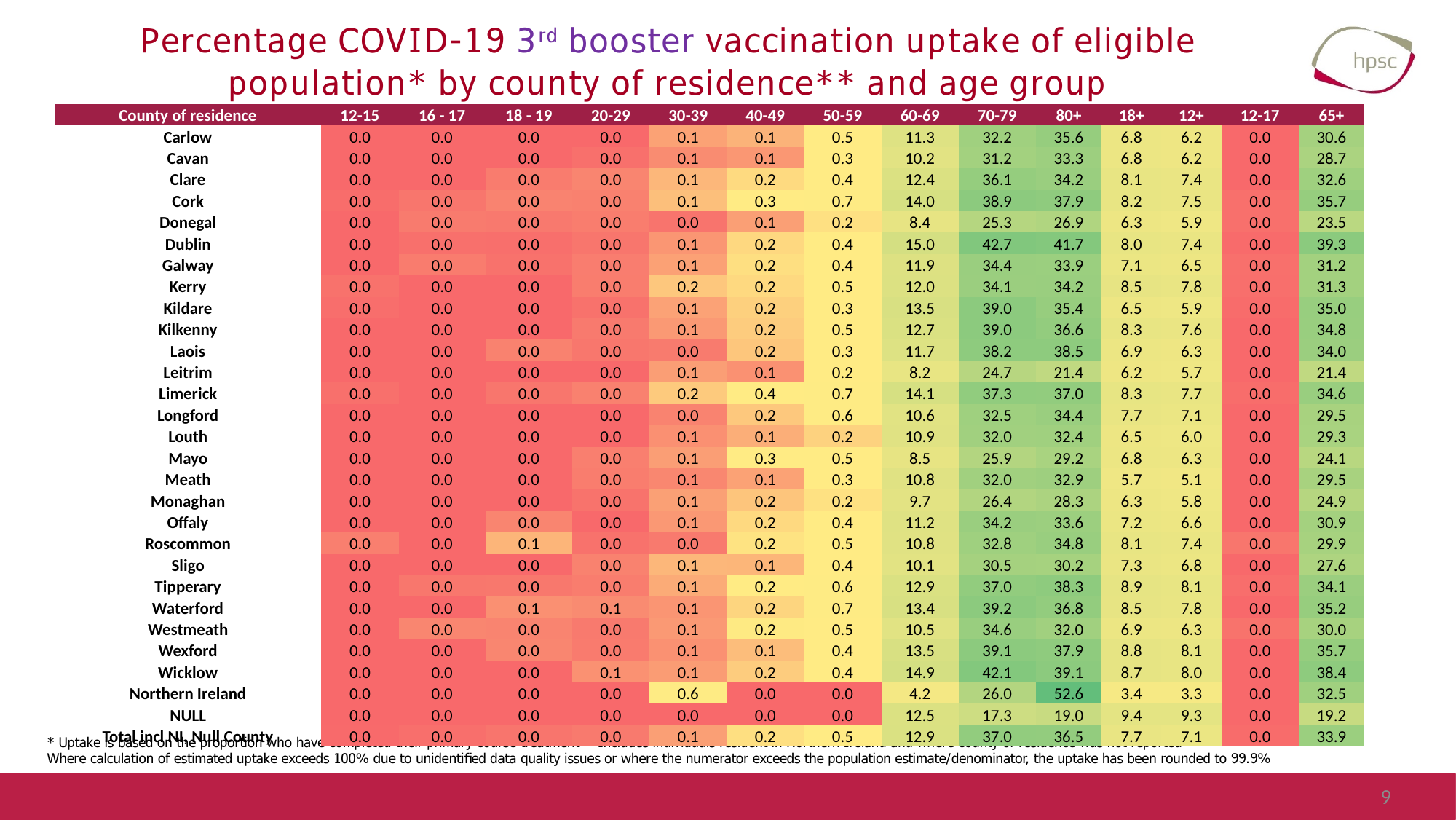

# Percentage COVID-19 3rd booster vaccination uptake of eligible population* by county of residence** and age group
| County of residence | 12-15 | 16 - 17 | 18 - 19 | 20-29 | 30-39 | 40-49 | 50-59 | 60-69 | 70-79 | 80+ | 18+ | 12+ | 12-17 | 65+ |
| --- | --- | --- | --- | --- | --- | --- | --- | --- | --- | --- | --- | --- | --- | --- |
| Carlow | 0.0 | 0.0 | 0.0 | 0.0 | 0.1 | 0.1 | 0.5 | 11.3 | 32.2 | 35.6 | 6.8 | 6.2 | 0.0 | 30.6 |
| Cavan | 0.0 | 0.0 | 0.0 | 0.0 | 0.1 | 0.1 | 0.3 | 10.2 | 31.2 | 33.3 | 6.8 | 6.2 | 0.0 | 28.7 |
| Clare | 0.0 | 0.0 | 0.0 | 0.0 | 0.1 | 0.2 | 0.4 | 12.4 | 36.1 | 34.2 | 8.1 | 7.4 | 0.0 | 32.6 |
| Cork | 0.0 | 0.0 | 0.0 | 0.0 | 0.1 | 0.3 | 0.7 | 14.0 | 38.9 | 37.9 | 8.2 | 7.5 | 0.0 | 35.7 |
| Donegal | 0.0 | 0.0 | 0.0 | 0.0 | 0.0 | 0.1 | 0.2 | 8.4 | 25.3 | 26.9 | 6.3 | 5.9 | 0.0 | 23.5 |
| Dublin | 0.0 | 0.0 | 0.0 | 0.0 | 0.1 | 0.2 | 0.4 | 15.0 | 42.7 | 41.7 | 8.0 | 7.4 | 0.0 | 39.3 |
| Galway | 0.0 | 0.0 | 0.0 | 0.0 | 0.1 | 0.2 | 0.4 | 11.9 | 34.4 | 33.9 | 7.1 | 6.5 | 0.0 | 31.2 |
| Kerry | 0.0 | 0.0 | 0.0 | 0.0 | 0.2 | 0.2 | 0.5 | 12.0 | 34.1 | 34.2 | 8.5 | 7.8 | 0.0 | 31.3 |
| Kildare | 0.0 | 0.0 | 0.0 | 0.0 | 0.1 | 0.2 | 0.3 | 13.5 | 39.0 | 35.4 | 6.5 | 5.9 | 0.0 | 35.0 |
| Kilkenny | 0.0 | 0.0 | 0.0 | 0.0 | 0.1 | 0.2 | 0.5 | 12.7 | 39.0 | 36.6 | 8.3 | 7.6 | 0.0 | 34.8 |
| Laois | 0.0 | 0.0 | 0.0 | 0.0 | 0.0 | 0.2 | 0.3 | 11.7 | 38.2 | 38.5 | 6.9 | 6.3 | 0.0 | 34.0 |
| Leitrim | 0.0 | 0.0 | 0.0 | 0.0 | 0.1 | 0.1 | 0.2 | 8.2 | 24.7 | 21.4 | 6.2 | 5.7 | 0.0 | 21.4 |
| Limerick | 0.0 | 0.0 | 0.0 | 0.0 | 0.2 | 0.4 | 0.7 | 14.1 | 37.3 | 37.0 | 8.3 | 7.7 | 0.0 | 34.6 |
| Longford | 0.0 | 0.0 | 0.0 | 0.0 | 0.0 | 0.2 | 0.6 | 10.6 | 32.5 | 34.4 | 7.7 | 7.1 | 0.0 | 29.5 |
| Louth | 0.0 | 0.0 | 0.0 | 0.0 | 0.1 | 0.1 | 0.2 | 10.9 | 32.0 | 32.4 | 6.5 | 6.0 | 0.0 | 29.3 |
| Mayo | 0.0 | 0.0 | 0.0 | 0.0 | 0.1 | 0.3 | 0.5 | 8.5 | 25.9 | 29.2 | 6.8 | 6.3 | 0.0 | 24.1 |
| Meath | 0.0 | 0.0 | 0.0 | 0.0 | 0.1 | 0.1 | 0.3 | 10.8 | 32.0 | 32.9 | 5.7 | 5.1 | 0.0 | 29.5 |
| Monaghan | 0.0 | 0.0 | 0.0 | 0.0 | 0.1 | 0.2 | 0.2 | 9.7 | 26.4 | 28.3 | 6.3 | 5.8 | 0.0 | 24.9 |
| Offaly | 0.0 | 0.0 | 0.0 | 0.0 | 0.1 | 0.2 | 0.4 | 11.2 | 34.2 | 33.6 | 7.2 | 6.6 | 0.0 | 30.9 |
| Roscommon | 0.0 | 0.0 | 0.1 | 0.0 | 0.0 | 0.2 | 0.5 | 10.8 | 32.8 | 34.8 | 8.1 | 7.4 | 0.0 | 29.9 |
| Sligo | 0.0 | 0.0 | 0.0 | 0.0 | 0.1 | 0.1 | 0.4 | 10.1 | 30.5 | 30.2 | 7.3 | 6.8 | 0.0 | 27.6 |
| Tipperary | 0.0 | 0.0 | 0.0 | 0.0 | 0.1 | 0.2 | 0.6 | 12.9 | 37.0 | 38.3 | 8.9 | 8.1 | 0.0 | 34.1 |
| Waterford | 0.0 | 0.0 | 0.1 | 0.1 | 0.1 | 0.2 | 0.7 | 13.4 | 39.2 | 36.8 | 8.5 | 7.8 | 0.0 | 35.2 |
| Westmeath | 0.0 | 0.0 | 0.0 | 0.0 | 0.1 | 0.2 | 0.5 | 10.5 | 34.6 | 32.0 | 6.9 | 6.3 | 0.0 | 30.0 |
| Wexford | 0.0 | 0.0 | 0.0 | 0.0 | 0.1 | 0.1 | 0.4 | 13.5 | 39.1 | 37.9 | 8.8 | 8.1 | 0.0 | 35.7 |
| Wicklow | 0.0 | 0.0 | 0.0 | 0.1 | 0.1 | 0.2 | 0.4 | 14.9 | 42.1 | 39.1 | 8.7 | 8.0 | 0.0 | 38.4 |
| Northern Ireland | 0.0 | 0.0 | 0.0 | 0.0 | 0.6 | 0.0 | 0.0 | 4.2 | 26.0 | 52.6 | 3.4 | 3.3 | 0.0 | 32.5 |
| NULL | 0.0 | 0.0 | 0.0 | 0.0 | 0.0 | 0.0 | 0.0 | 12.5 | 17.3 | 19.0 | 9.4 | 9.3 | 0.0 | 19.2 |
| Total incl NI, Null County | 0.0 | 0.0 | 0.0 | 0.0 | 0.1 | 0.2 | 0.5 | 12.9 | 37.0 | 36.5 | 7.7 | 7.1 | 0.0 | 33.9 |
* Uptake is based on the proportion who have completed their primary course treatment **Includes individuals resident in Northern Ireland and where county of residence was not reported
Where calculation of estimated uptake exceeds 100% due to unidentified data quality issues or where the numerator exceeds the population estimate/denominator, the uptake has been rounded to 99.9%
9